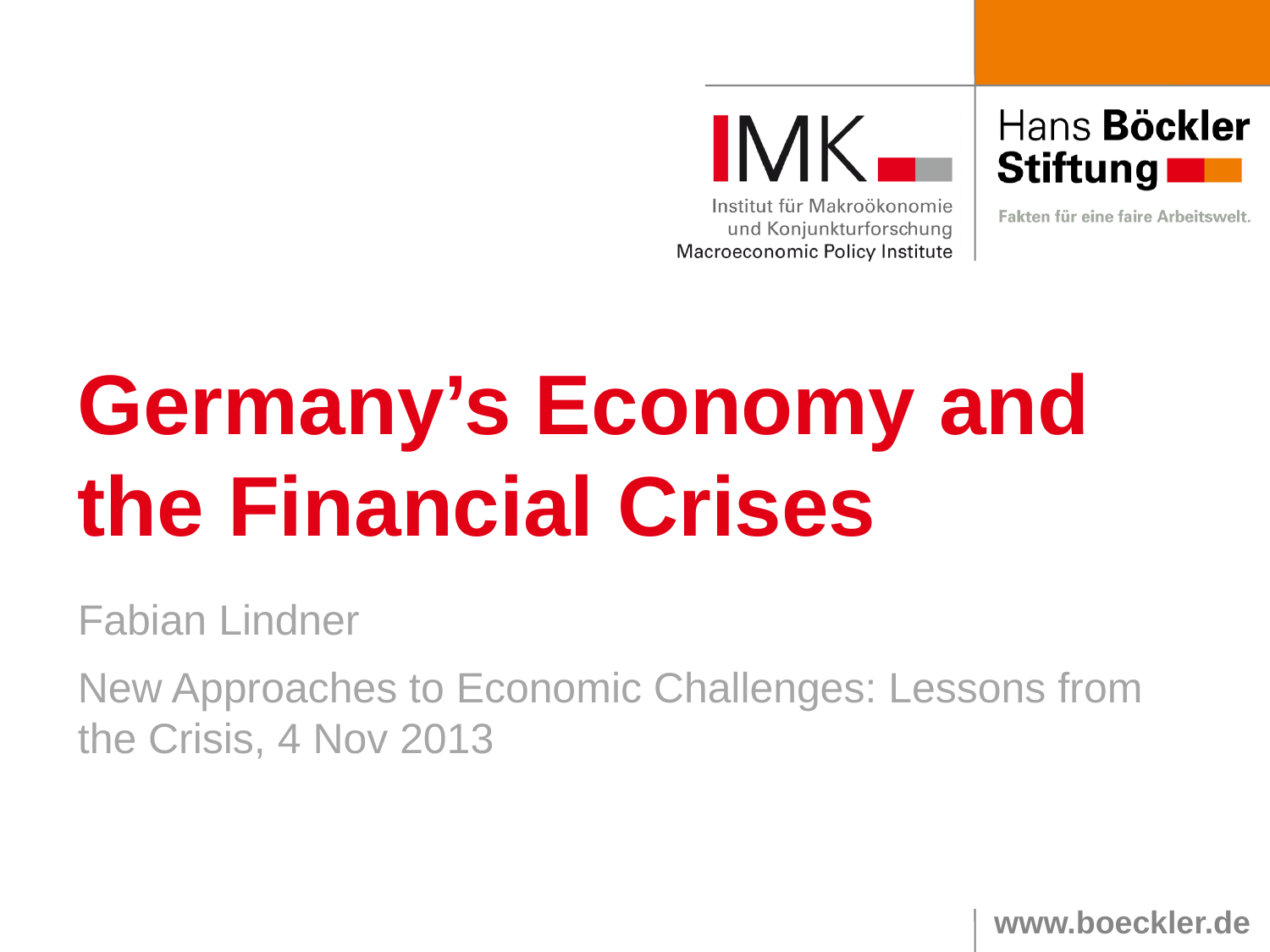

# Germany’s Economy and the Financial Crises
Fabian Lindner
New Approaches to Economic Challenges: Lessons from the Crisis, 4 Nov 2013